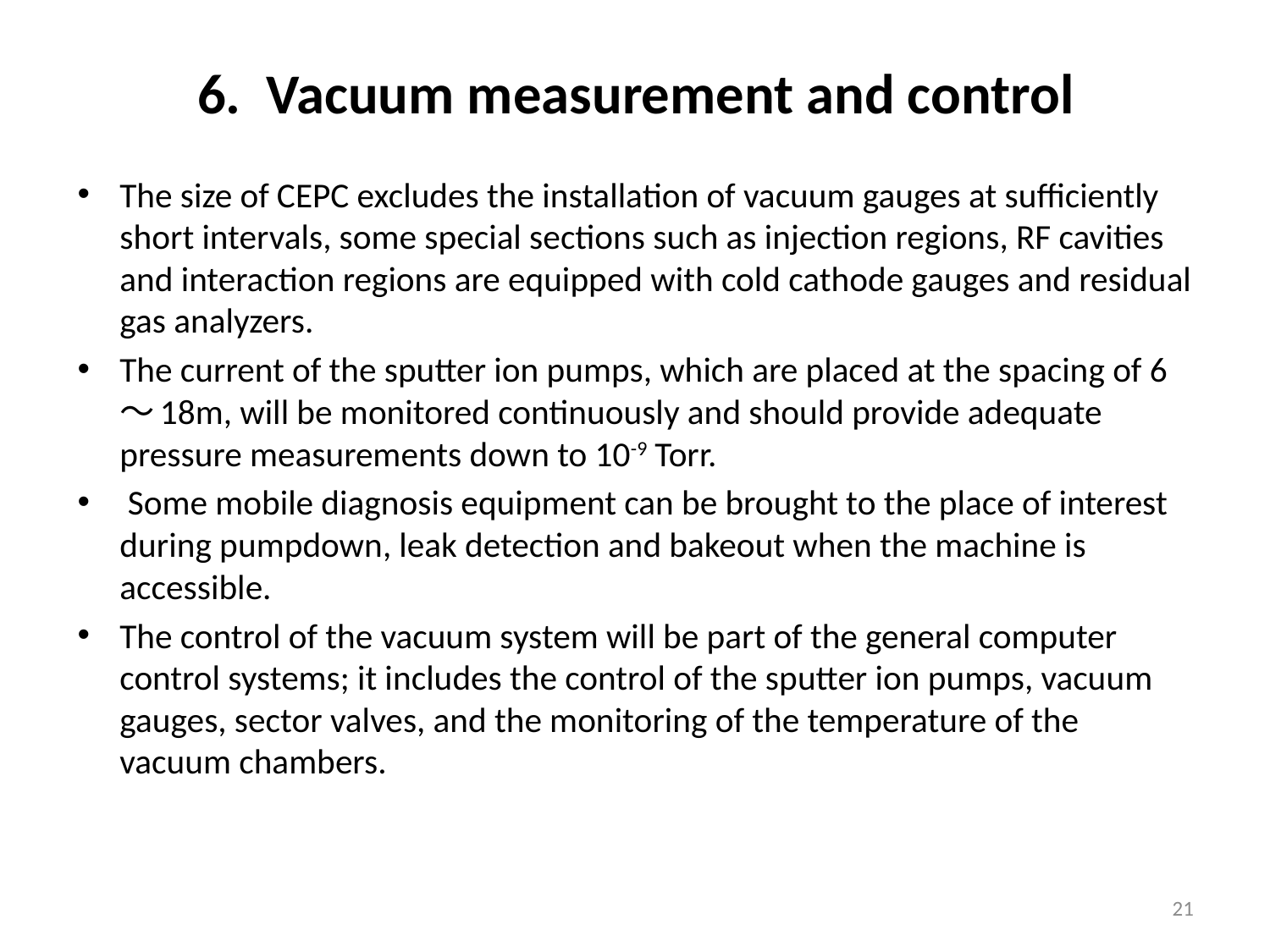

# 6.  Vacuum measurement and control
The size of CEPC excludes the installation of vacuum gauges at sufficiently short intervals, some special sections such as injection regions, RF cavities and interaction regions are equipped with cold cathode gauges and residual gas analyzers.
The current of the sputter ion pumps, which are placed at the spacing of 6～18m, will be monitored continuously and should provide adequate pressure measurements down to 10-9 Torr.
 Some mobile diagnosis equipment can be brought to the place of interest during pumpdown, leak detection and bakeout when the machine is accessible.
The control of the vacuum system will be part of the general computer control systems; it includes the control of the sputter ion pumps, vacuum gauges, sector valves, and the monitoring of the temperature of the vacuum chambers.

21